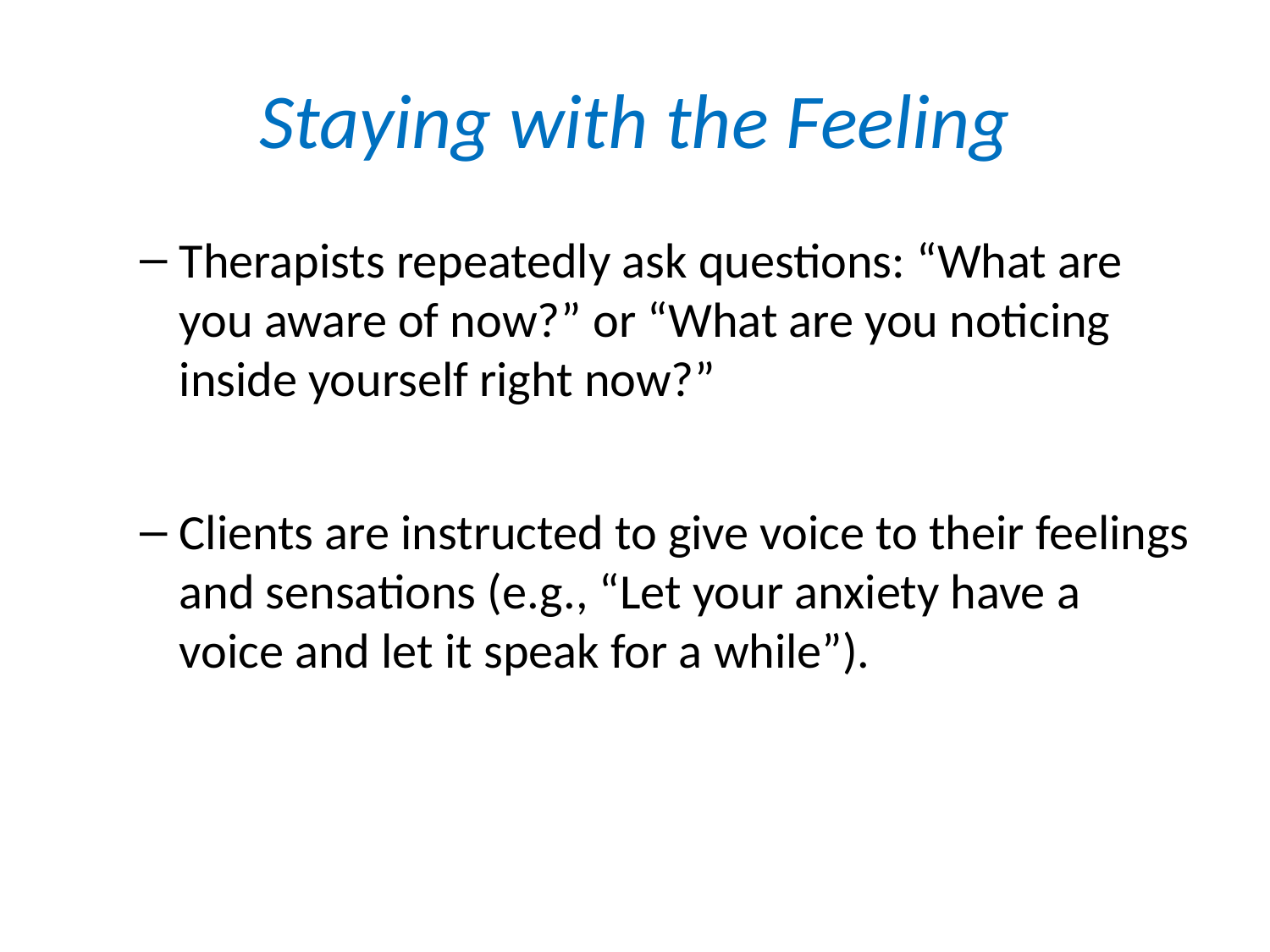

# Staying with the Feeling
Therapists repeatedly ask questions: “What are you aware of now?” or “What are you noticing inside yourself right now?”

Clients are instructed to give voice to their feelings and sensations (e.g., “Let your anxiety have a voice and let it speak for a while”).